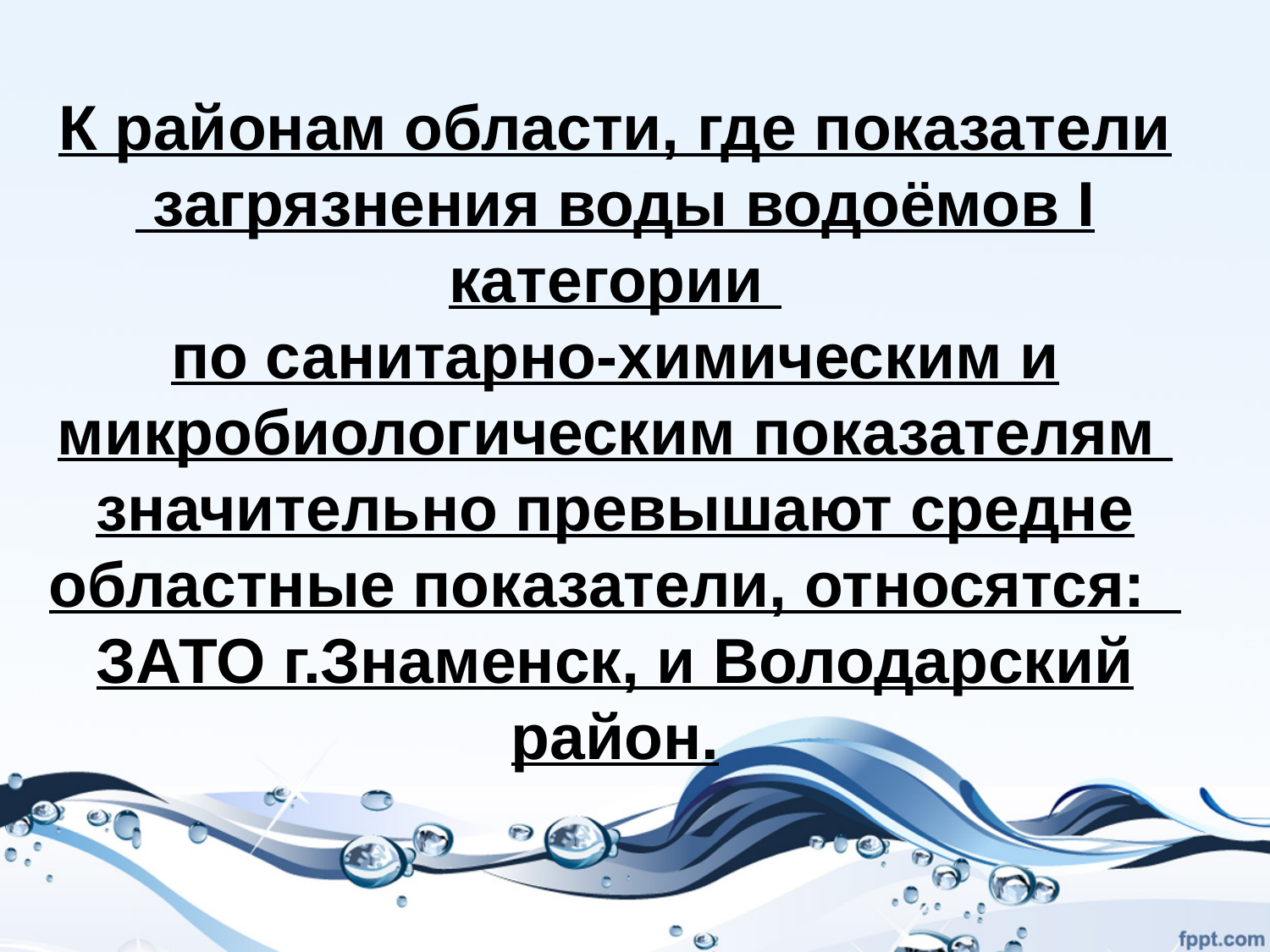

К районам области, где показатели
 загрязнения воды водоёмов I категории
по санитарно-химическим и микробиологическим показателям
значительно превышают средне областные показатели, относятся:
ЗАТО г.Знаменск, и Володарский район.